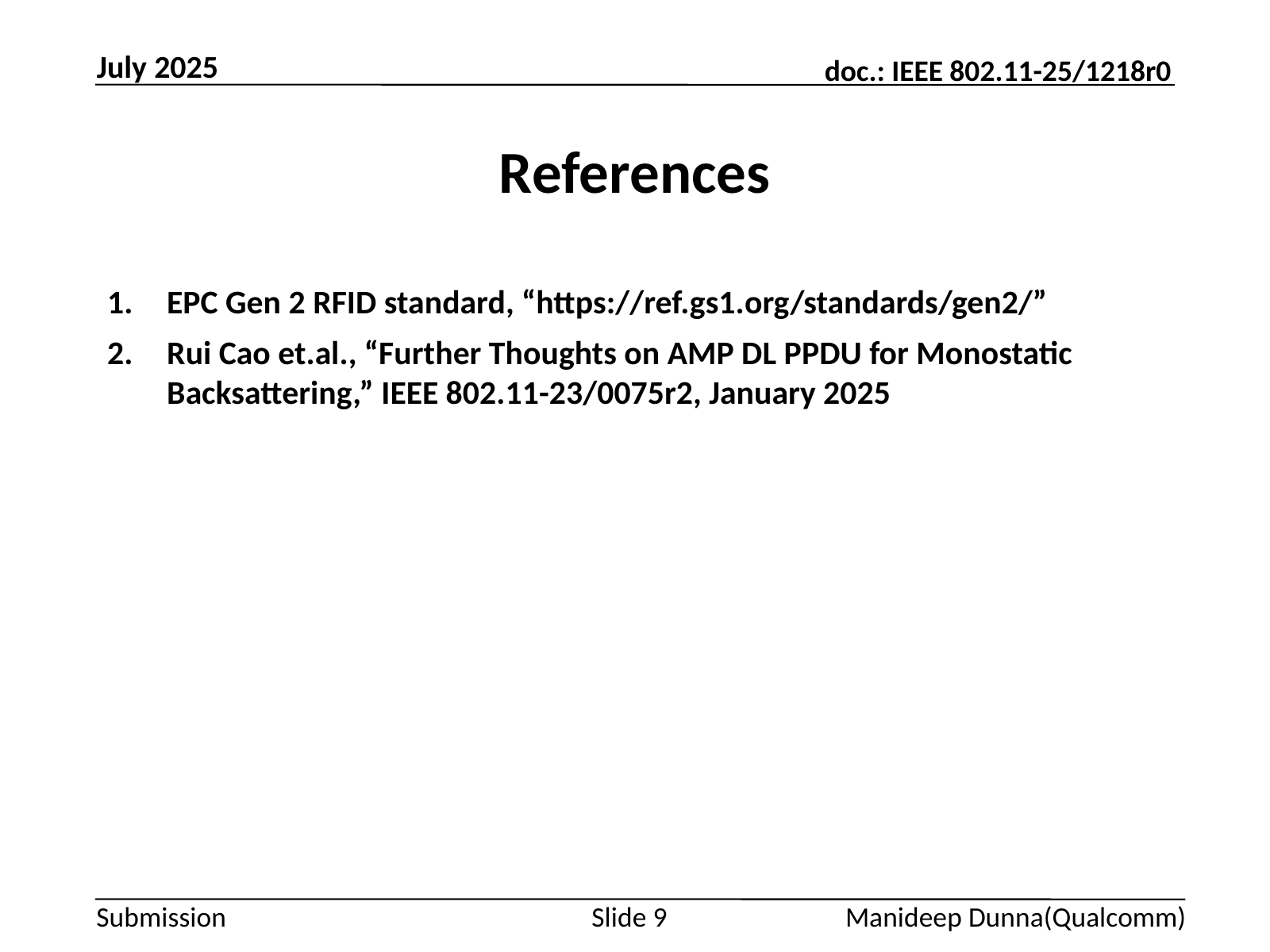

July 2025
# References
EPC Gen 2 RFID standard, “https://ref.gs1.org/standards/gen2/”
Rui Cao et.al., “Further Thoughts on AMP DL PPDU for Monostatic Backsattering,” IEEE 802.11-23/0075r2, January 2025

Slide 9
Manideep Dunna(Qualcomm)